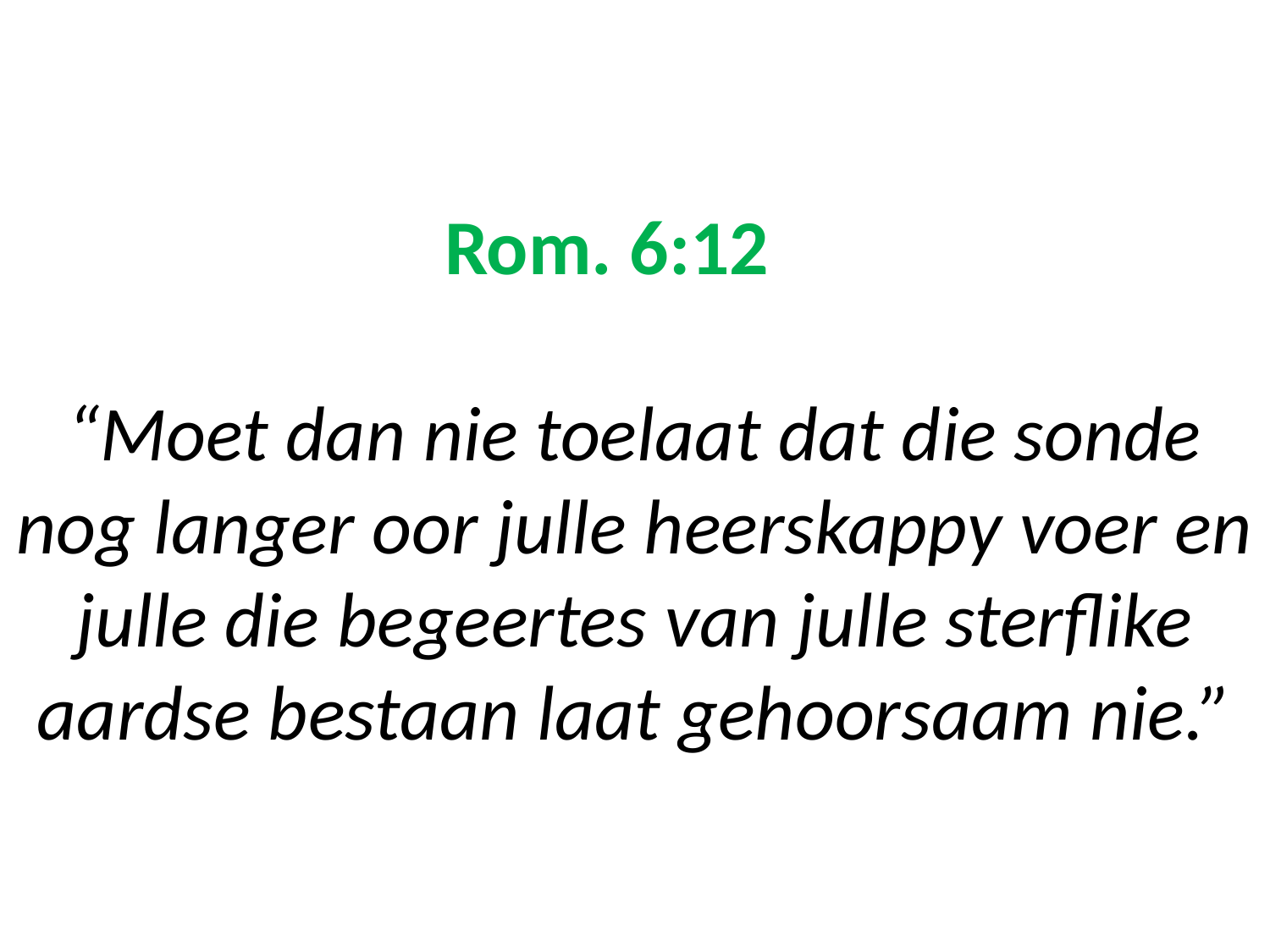

# Rom. 6:12 “Moet dan nie toelaat dat die sonde nog langer oor julle heerskappy voer en julle die begeertes van julle sterflike aardse bestaan laat gehoorsaam nie.”